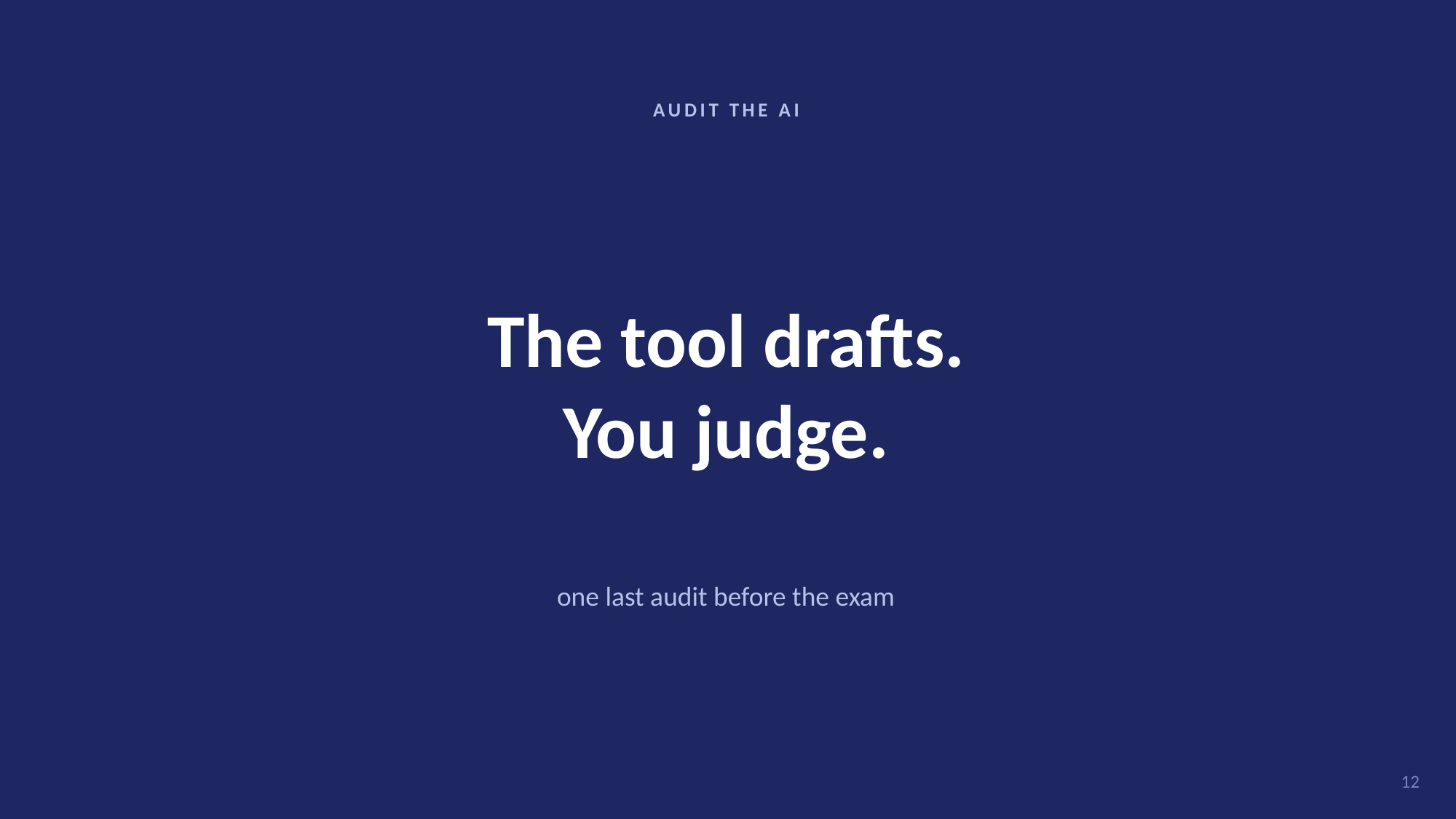

AUDIT THE AI
The tool drafts.
You judge.
one last audit before the exam
12